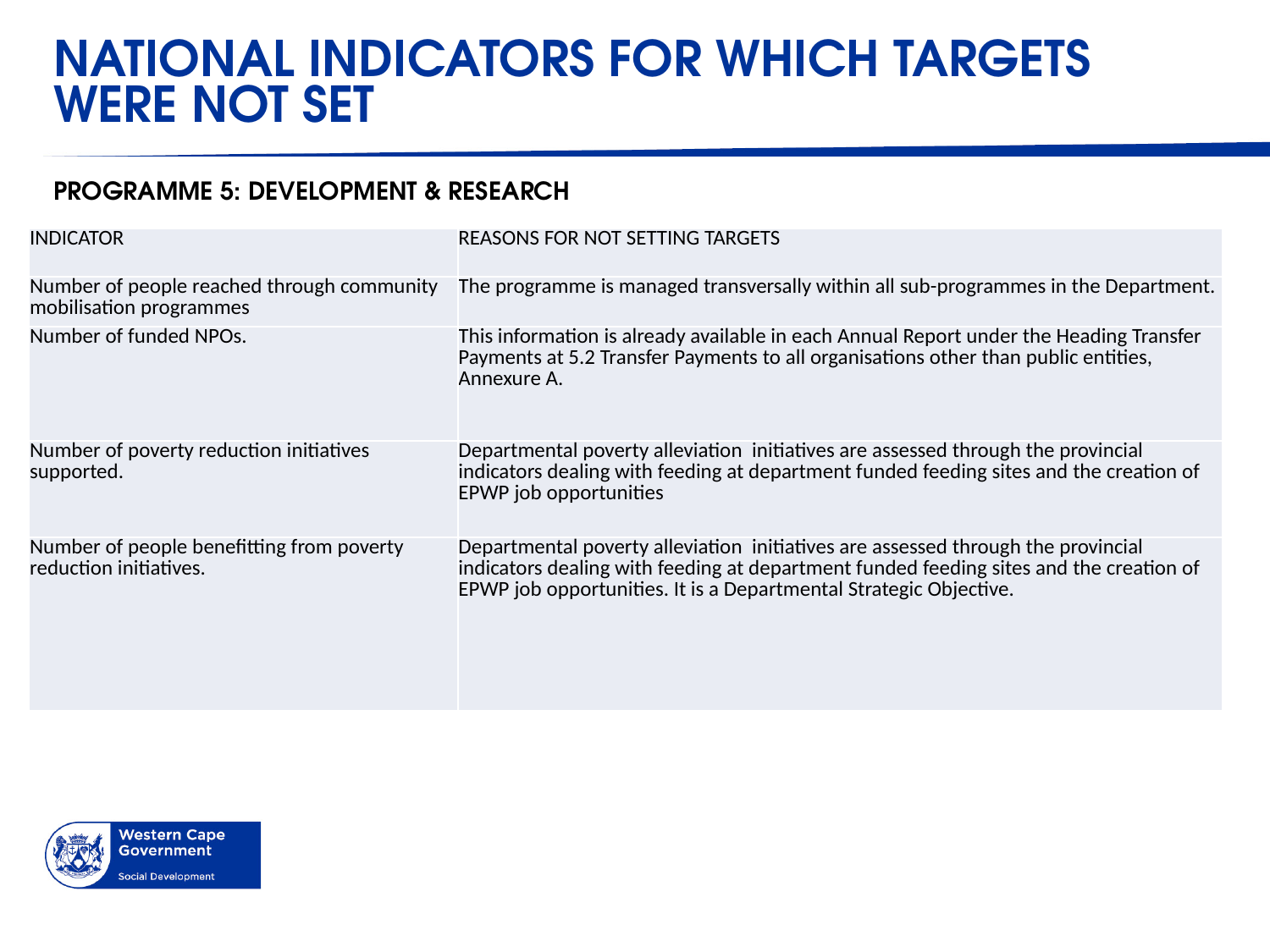

# NATIONAL INDICATORS FOR WHICH TARGETS WERE NOT SET
PROGRAMME 5: DEVELOPMENT & RESEARCH
| INDICATOR | REASONS FOR NOT SETTING TARGETS |
| --- | --- |
| Number of people reached through community mobilisation programmes | The programme is managed transversally within all sub-programmes in the Department. |
| Number of funded NPOs. | This information is already available in each Annual Report under the Heading Transfer Payments at 5.2 Transfer Payments to all organisations other than public entities, Annexure A. |
| Number of poverty reduction initiatives supported. | Departmental poverty alleviation initiatives are assessed through the provincial indicators dealing with feeding at department funded feeding sites and the creation of EPWP job opportunities |
| Number of people benefitting from poverty reduction initiatives. | Departmental poverty alleviation initiatives are assessed through the provincial indicators dealing with feeding at department funded feeding sites and the creation of EPWP job opportunities. It is a Departmental Strategic Objective. |